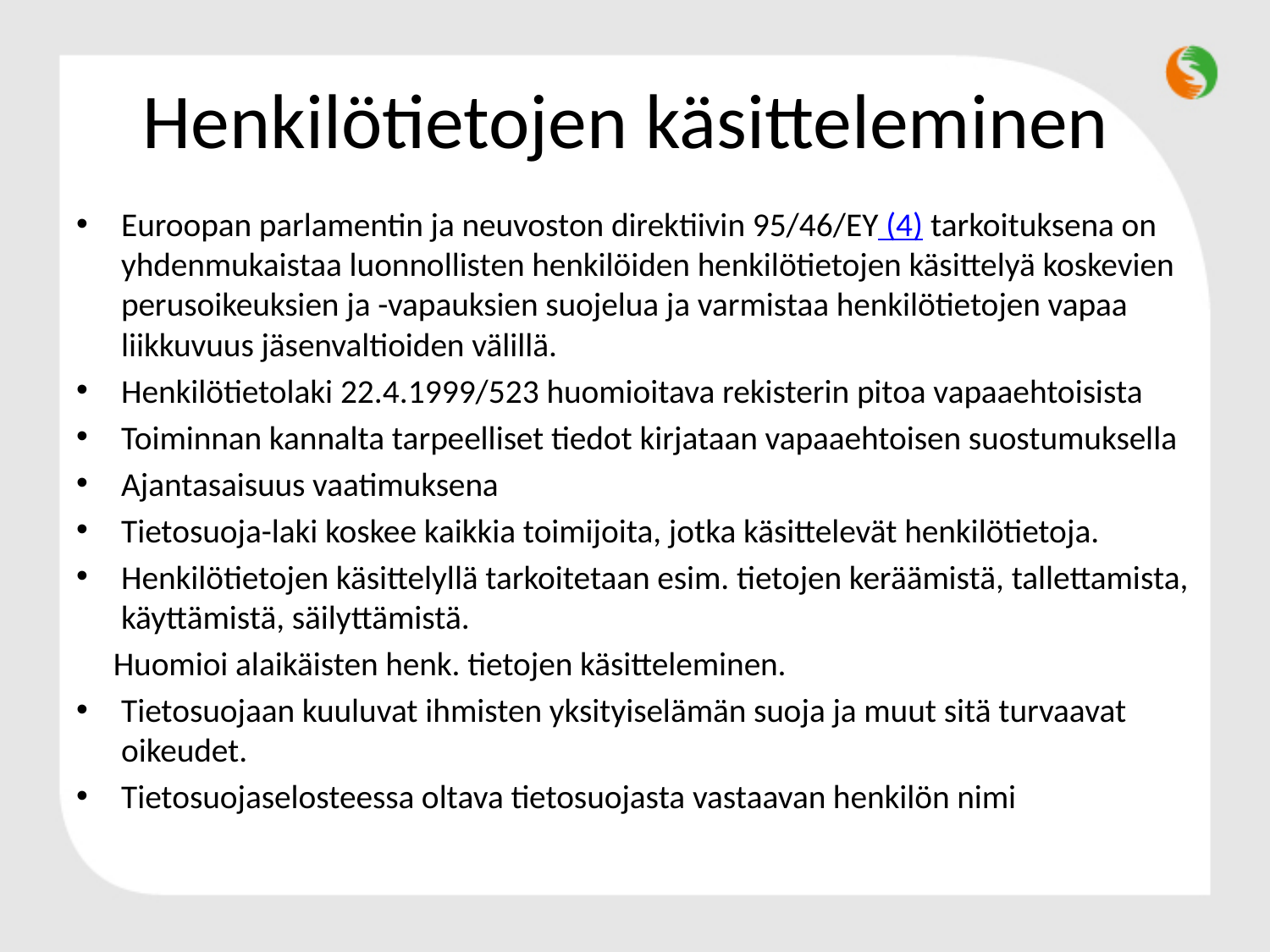

# Henkilötietojen käsitteleminen
Euroopan parlamentin ja neuvoston direktiivin 95/46/EY (4) tarkoituksena on yhdenmukaistaa luonnollisten henkilöiden henkilötietojen käsittelyä koskevien perusoikeuksien ja -vapauksien suojelua ja varmistaa henkilötietojen vapaa liikkuvuus jäsenvaltioiden välillä.
Henkilötietolaki 22.4.1999/523 huomioitava rekisterin pitoa vapaaehtoisista
Toiminnan kannalta tarpeelliset tiedot kirjataan vapaaehtoisen suostumuksella
Ajantasaisuus vaatimuksena
Tietosuoja-laki koskee kaikkia toimijoita, jotka käsittelevät henkilötietoja.
Henkilötietojen käsittelyllä tarkoitetaan esim. tietojen keräämistä, tallettamista, käyttämistä, säilyttämistä.
     Huomioi alaikäisten henk. tietojen käsitteleminen.
Tietosuojaan kuuluvat ihmisten yksityiselämän suoja ja muut sitä turvaavat oikeudet.
Tietosuojaselosteessa oltava tietosuojasta vastaavan henkilön nimi